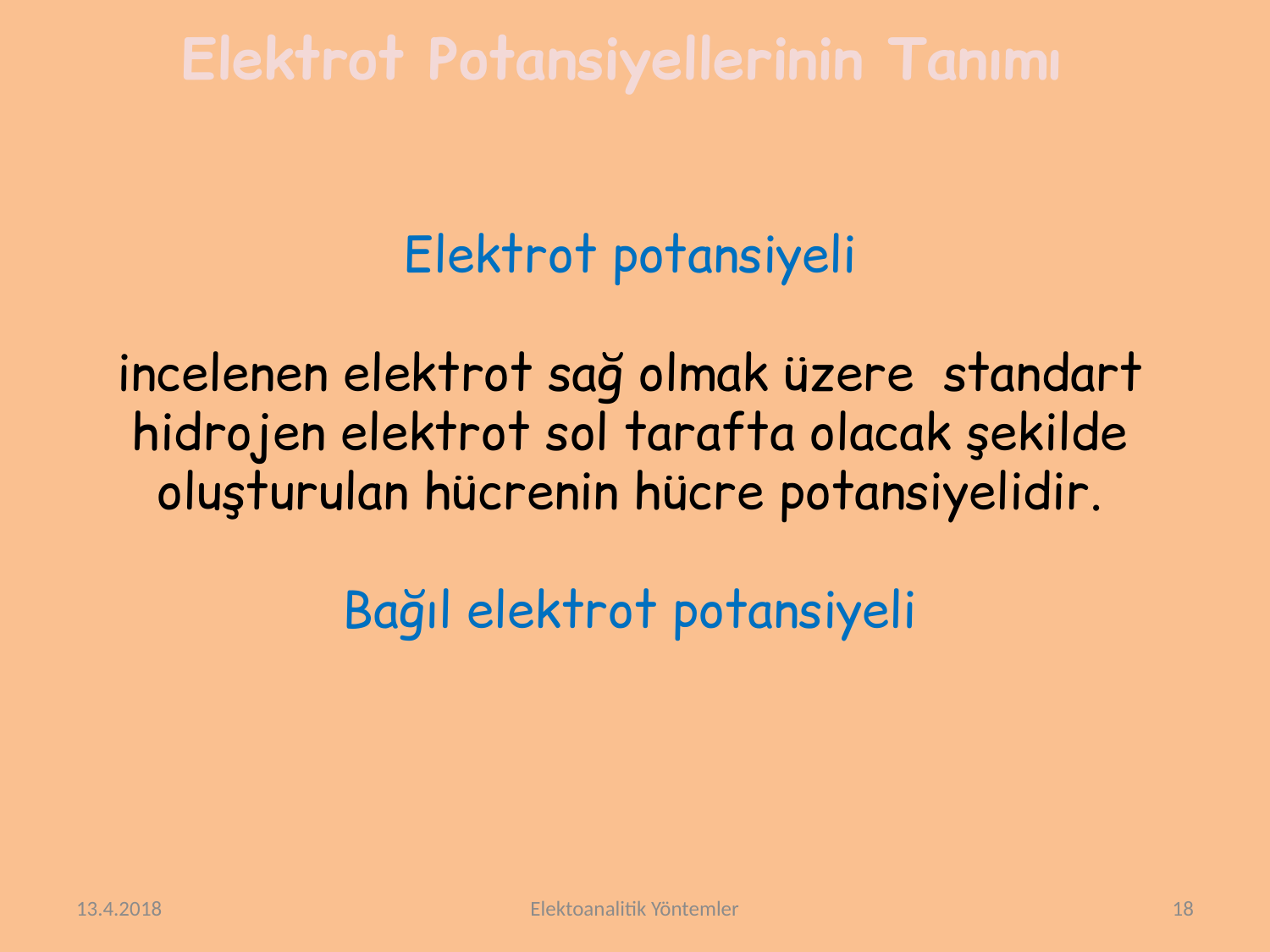

Elektrot Potansiyellerinin Tanımı
Elektrot potansiyeli

incelenen elektrot sağ olmak üzere  standart hidrojen elektrot sol tarafta olacak şekilde oluşturulan hücrenin hücre potansiyelidir.

Bağıl elektrot potansiyeli
13.4.2018
Elektoanalitik Yöntemler
18